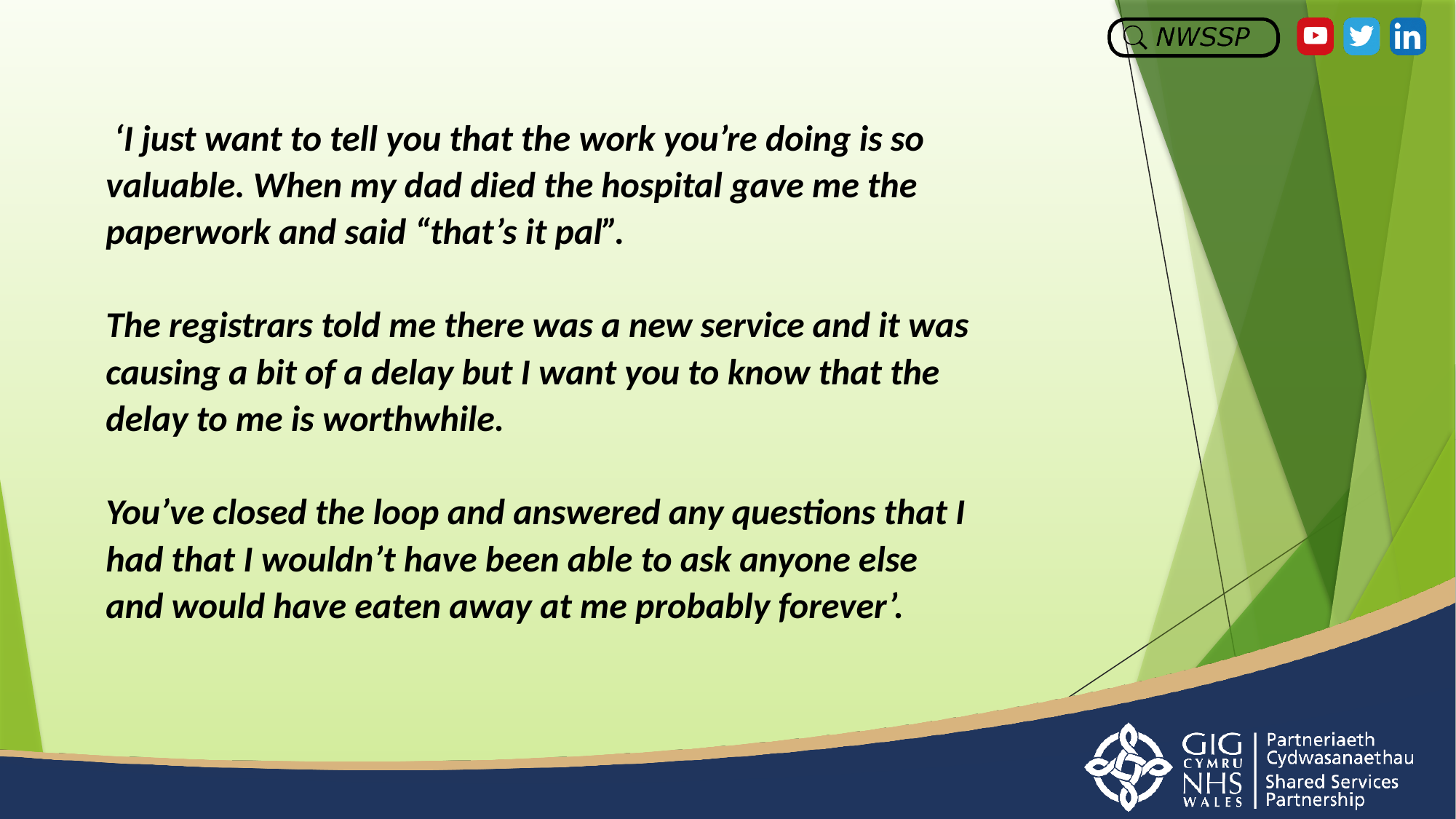

‘I just want to tell you that the work you’re doing is so valuable. When my dad died the hospital gave me the paperwork and said “that’s it pal”.

The registrars told me there was a new service and it was causing a bit of a delay but I want you to know that the delay to me is worthwhile.

You’ve closed the loop and answered any questions that I had that I wouldn’t have been able to ask anyone else and would have eaten away at me probably forever’.